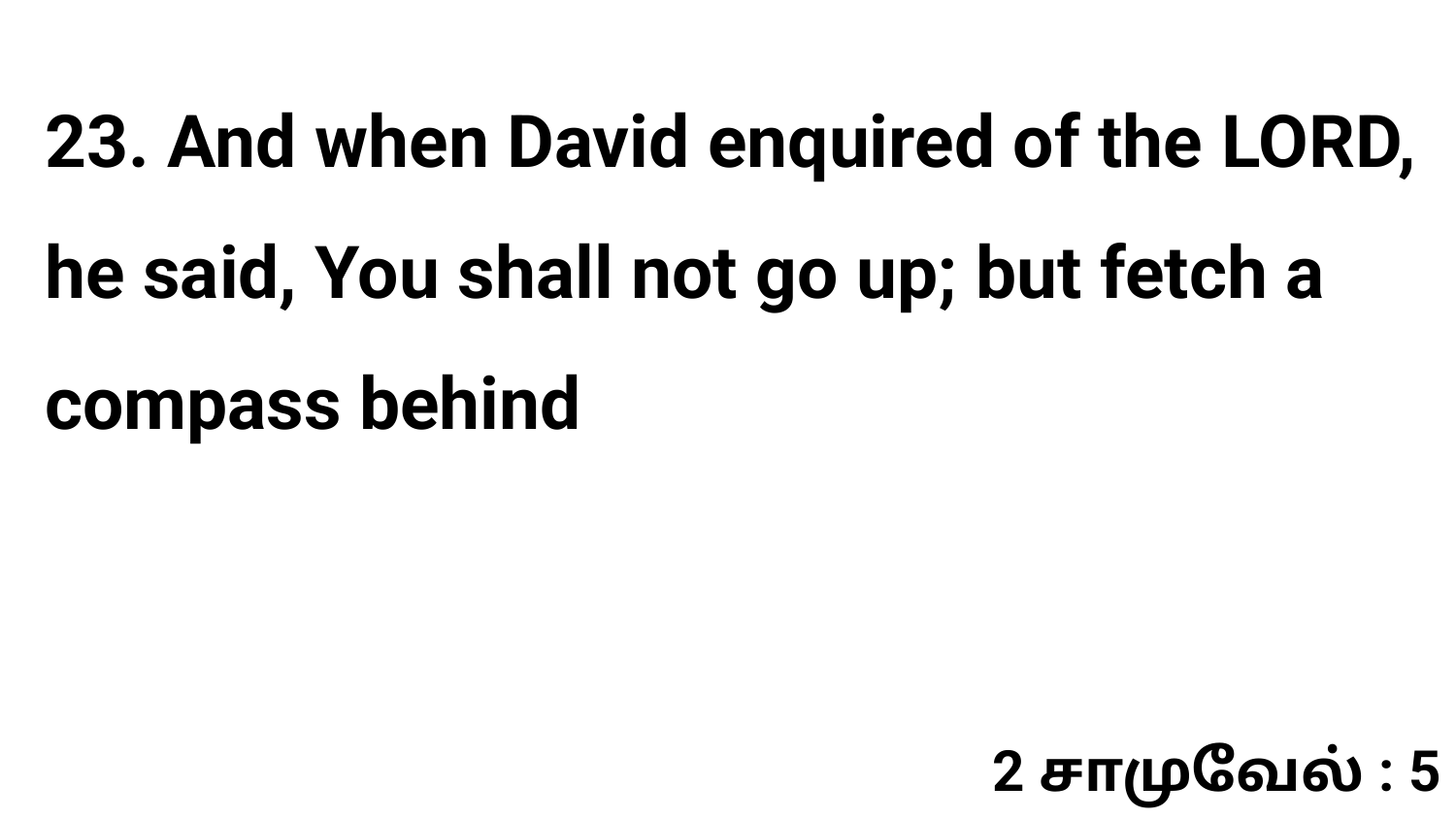

23. And when David enquired of the LORD, he said, You shall not go up; but fetch a compass behind
2 சாமுவேல் : 5